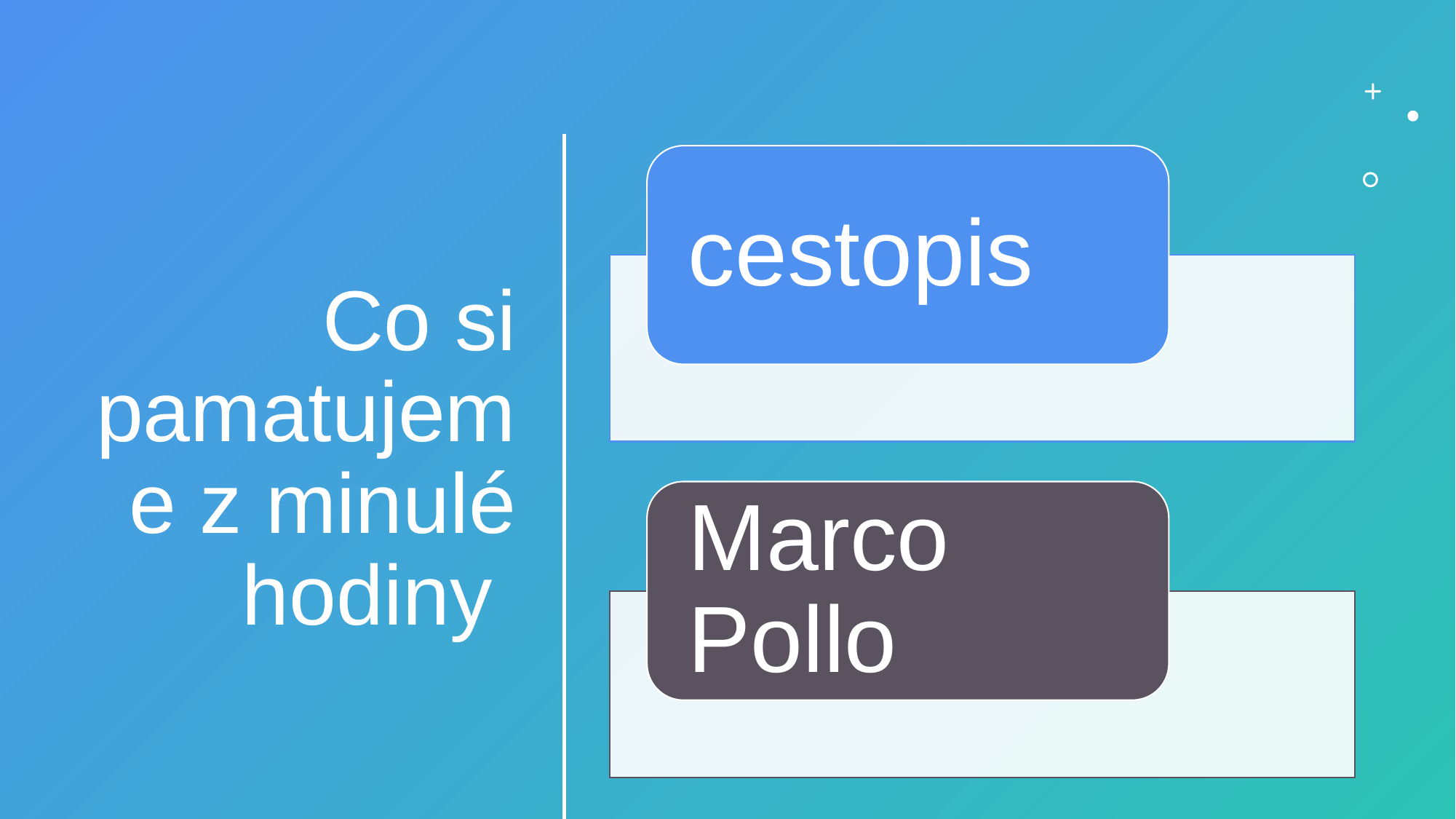

# Co si pamatujeme z minulé hodiny
cestopis
Marco Pollo